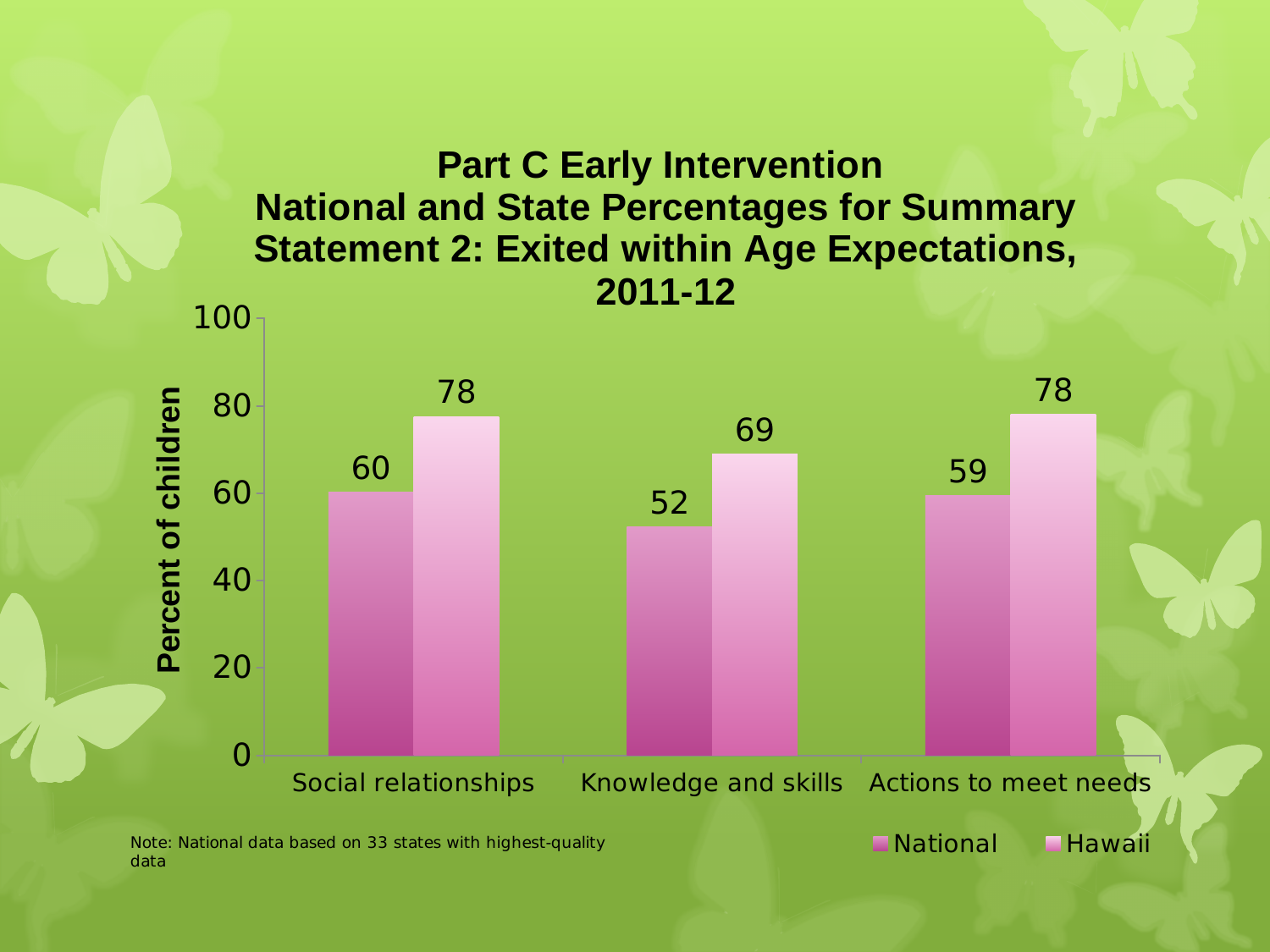

### Chart: Part C Early Intervention
National and State Percentages for Summary Statement 2: Exited within Age Expectations, 2011-12

| Category | National | Hawaii |
|---|---|---|
| Social relationships | 60.2 | 77.6 |
| Knowledge and skills | 52.3 | 69.0 |
| Actions to meet needs | 59.4 | 78.0 |